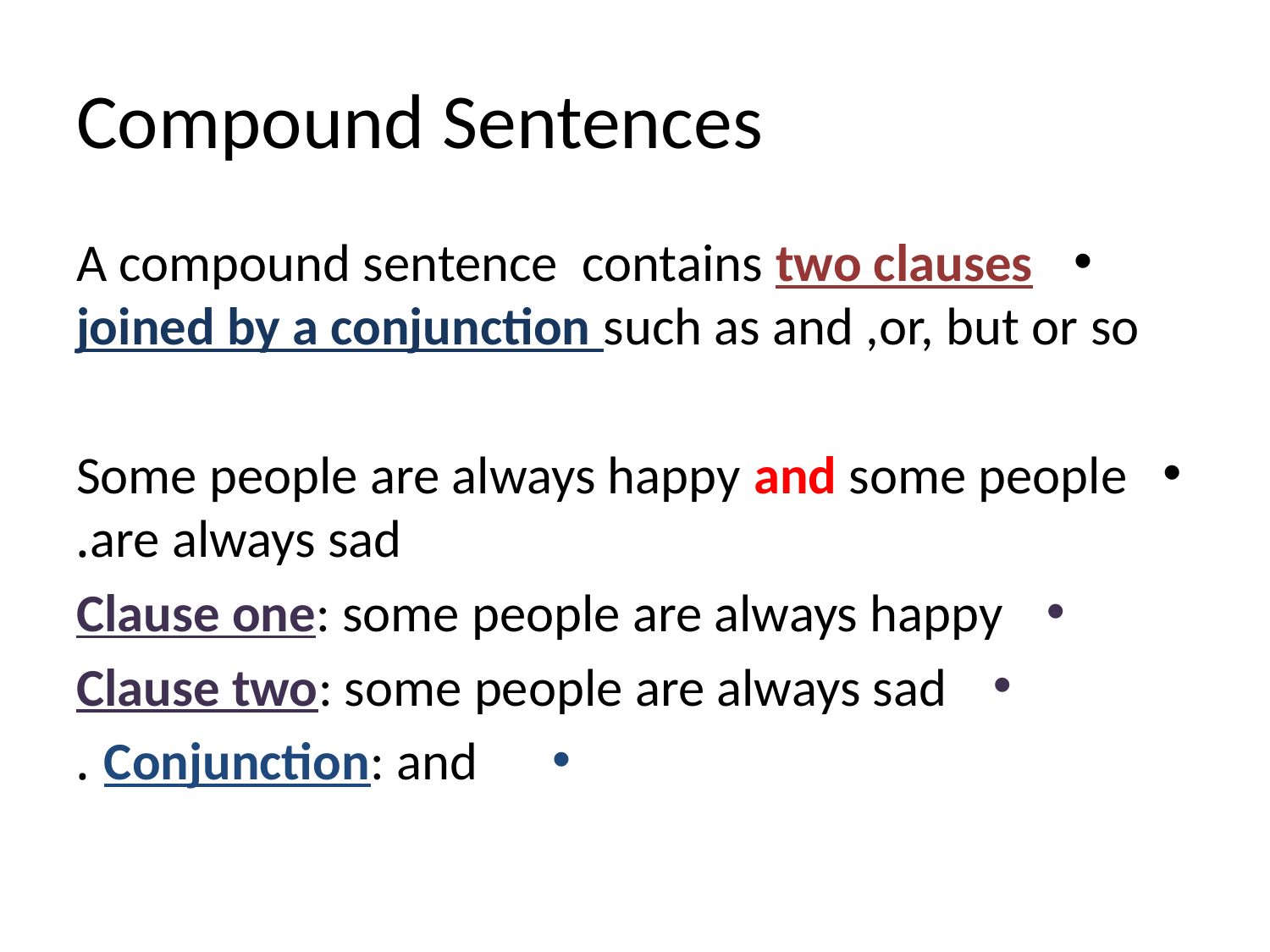

# Compound Sentences
A compound sentence  contains two clauses joined by a conjunction such as and ,or, but or so

Some people are always happy and some people are always sad.
Clause one: some people are always happy
Clause two: some people are always sad
Conjunction: and .